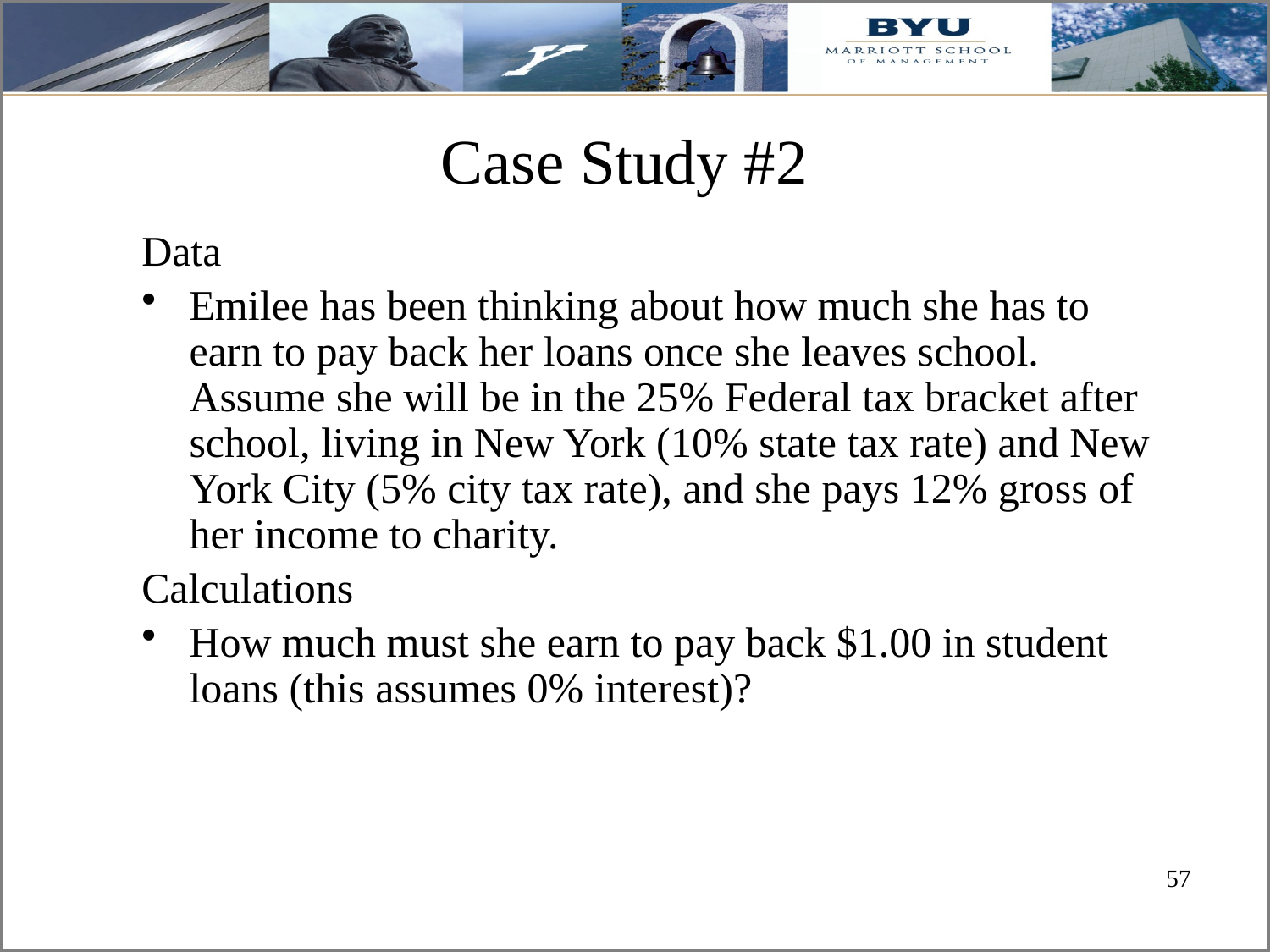

# Case Study #2
Data
Emilee has been thinking about how much she has to earn to pay back her loans once she leaves school.  Assume she will be in the 25% Federal tax bracket after school, living in New York (10% state tax rate) and New York City (5% city tax rate), and she pays 12% gross of her income to charity.
Calculations
How much must she earn to pay back $1.00 in student loans (this assumes 0% interest)?